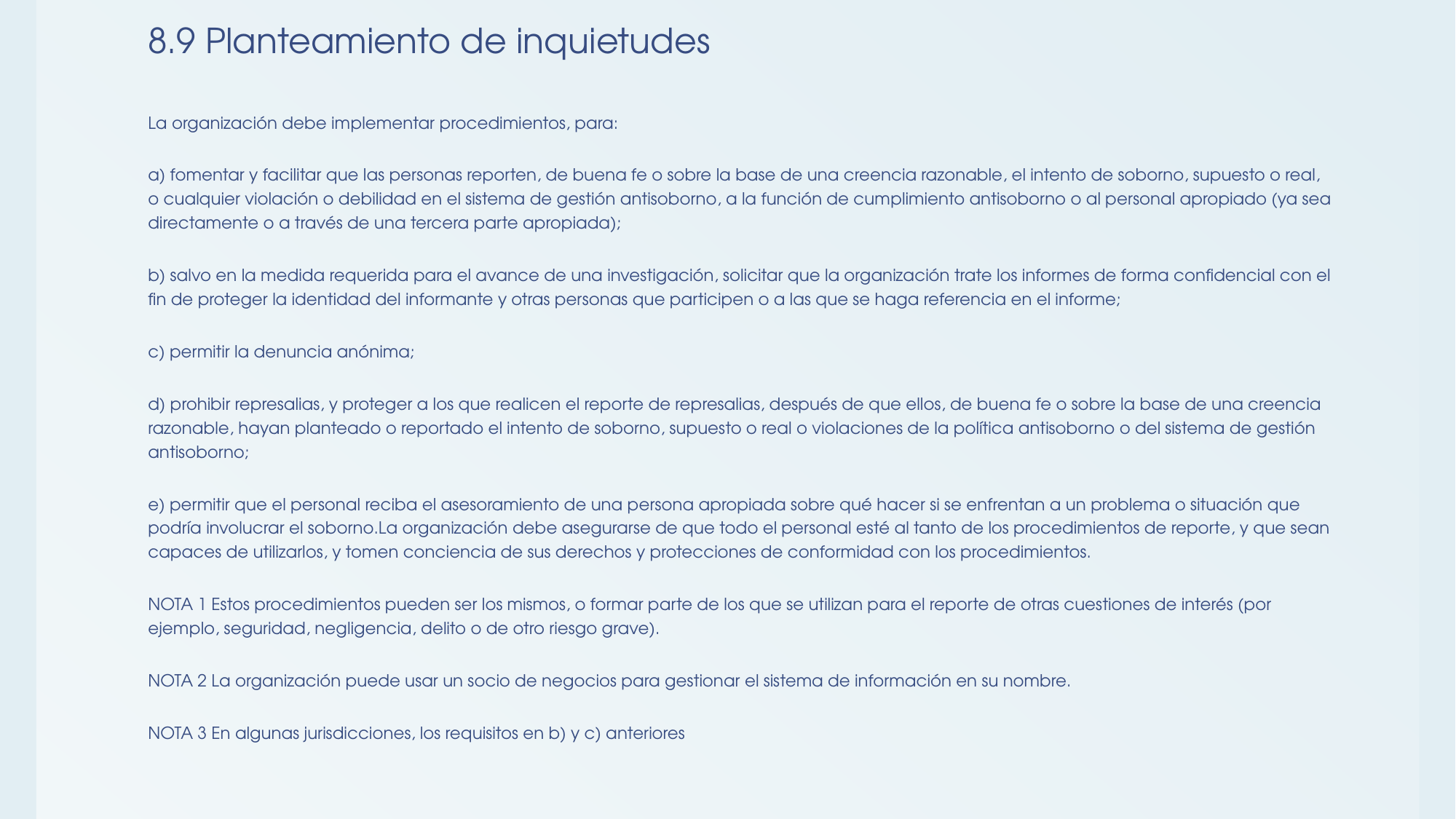

# 8.9 Planteamiento de inquietudes
La organización debe implementar procedimientos, para:
a) fomentar y facilitar que las personas reporten, de buena fe o sobre la base de una creencia razonable, el intento de soborno, supuesto o real, o cualquier violación o debilidad en el sistema de gestión antisoborno, a la función de cumplimiento antisoborno o al personal apropiado (ya sea directamente o a través de una tercera parte apropiada);
b) salvo en la medida requerida para el avance de una investigación, solicitar que la organización trate los informes de forma confidencial con el fin de proteger la identidad del informante y otras personas que participen o a las que se haga referencia en el informe;
c) permitir la denuncia anónima;
d) prohibir represalias, y proteger a los que realicen el reporte de represalias, después de que ellos, de buena fe o sobre la base de una creencia razonable, hayan planteado o reportado el intento de soborno, supuesto o real o violaciones de la política antisoborno o del sistema de gestión antisoborno;
e) permitir que el personal reciba el asesoramiento de una persona apropiada sobre qué hacer si se enfrentan a un problema o situación que podría involucrar el soborno.La organización debe asegurarse de que todo el personal esté al tanto de los procedimientos de reporte, y que sean capaces de utilizarlos, y tomen conciencia de sus derechos y protecciones de conformidad con los procedimientos.
NOTA 1 Estos procedimientos pueden ser los mismos, o formar parte de los que se utilizan para el reporte de otras cuestiones de interés (por ejemplo, seguridad, negligencia, delito o de otro riesgo grave).
NOTA 2 La organización puede usar un socio de negocios para gestionar el sistema de información en su nombre.
NOTA 3 En algunas jurisdicciones, los requisitos en b) y c) anteriores